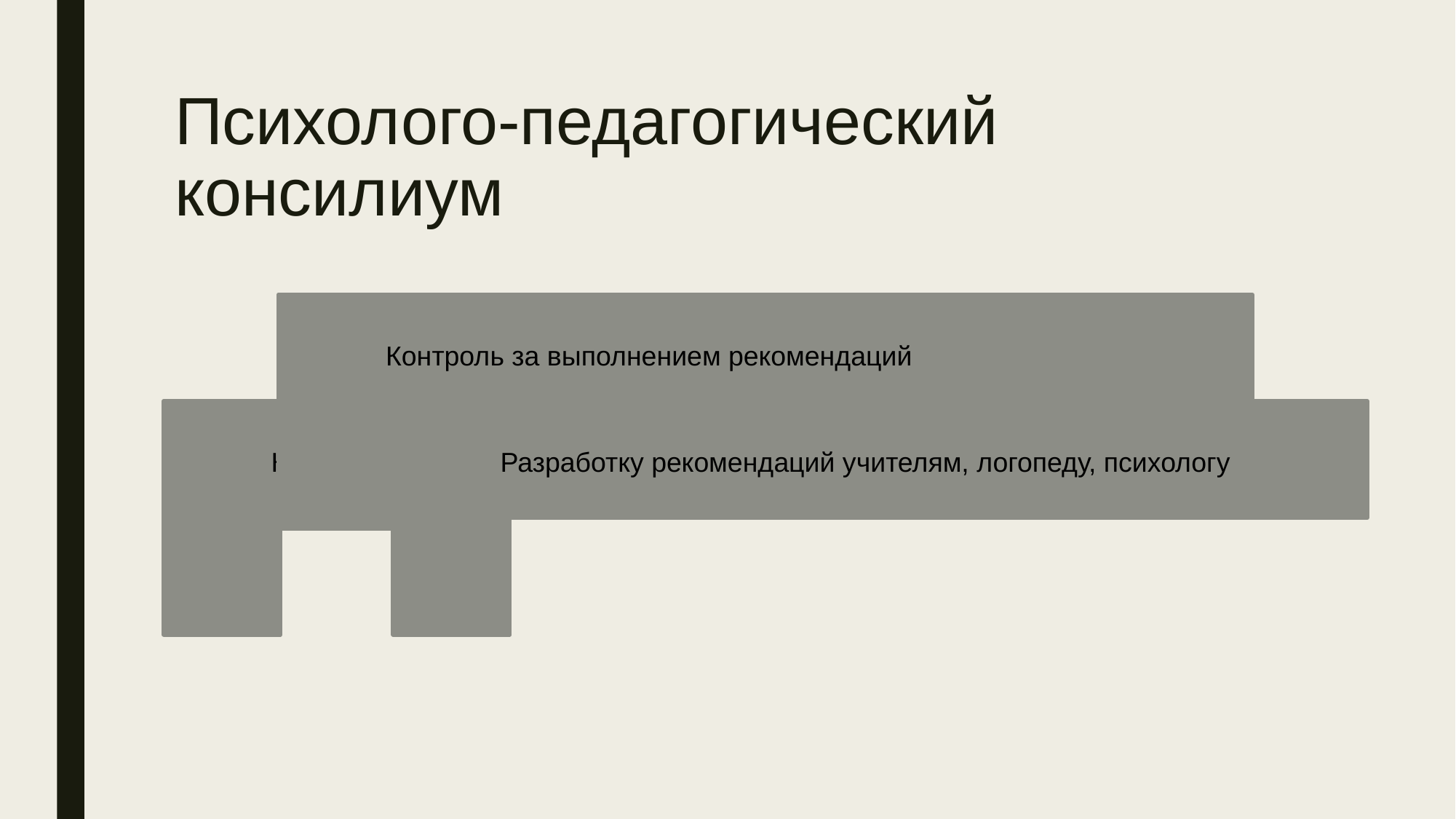

# Психолого-педагогический консилиум
Контроль за выполнением рекомендаций